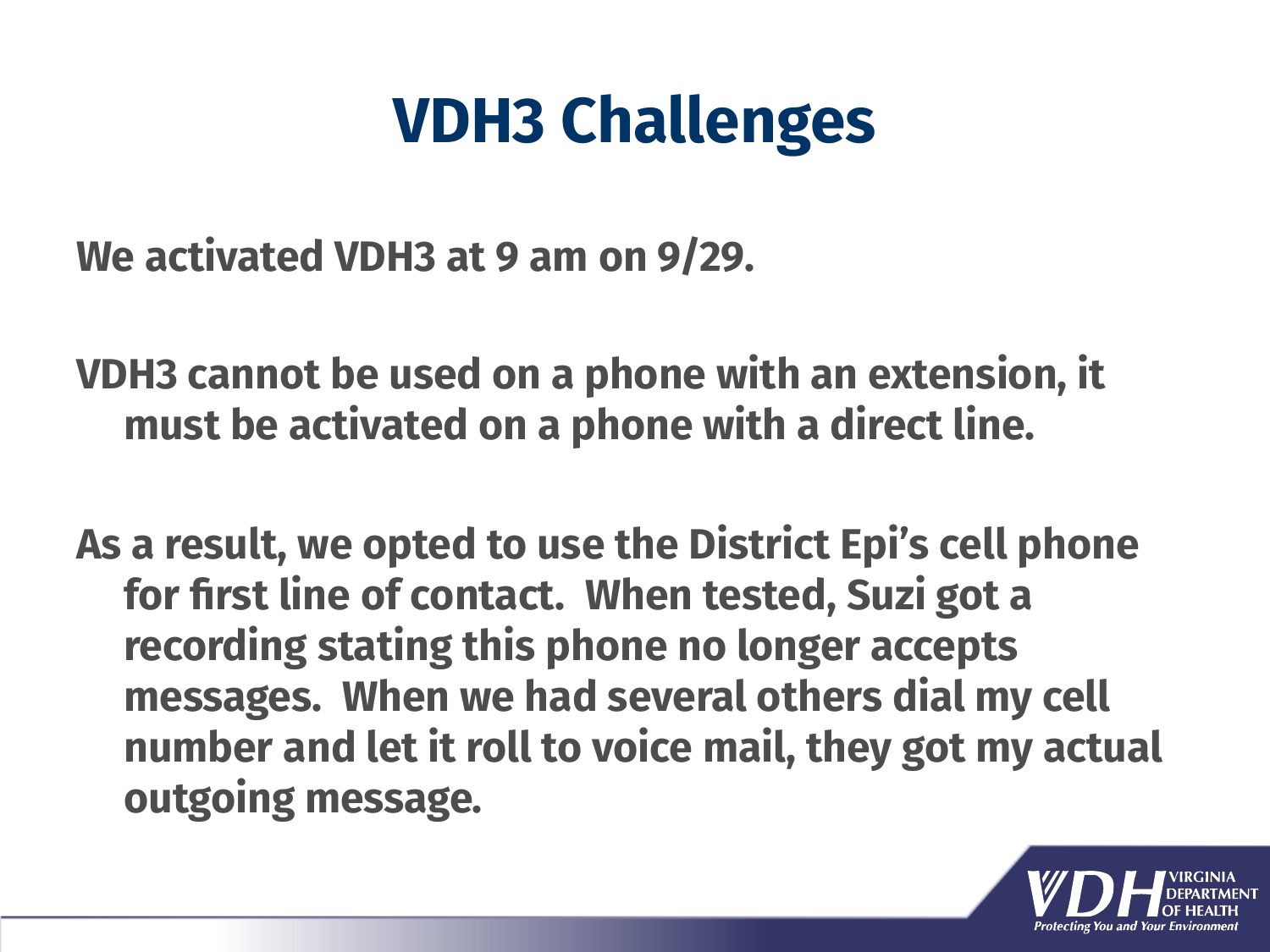

# VDH3 Challenges
We activated VDH3 at 9 am on 9/29.

VDH3 cannot be used on a phone with an extension, it must be activated on a phone with a direct line.

As a result, we opted to use the District Epi’s cell phone for first line of contact.  When tested, Suzi got a recording stating this phone no longer accepts messages.  When we had several others dial my cell number and let it roll to voice mail, they got my actual outgoing message.